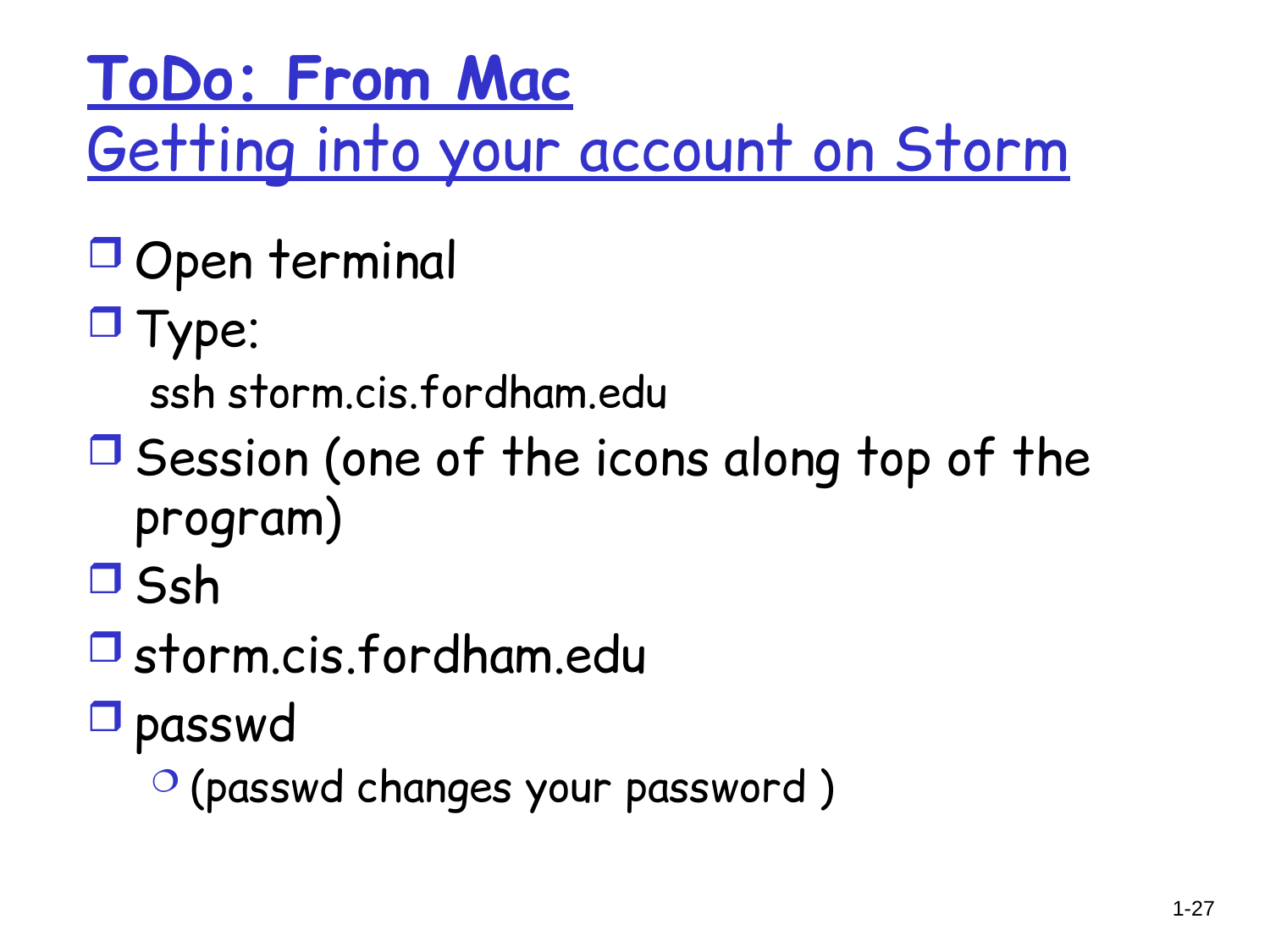

27
# ToDo: From Mac Getting into your account on Storm
Open terminal
Type:
ssh storm.cis.fordham.edu
Session (one of the icons along top of the program)
Ssh
storm.cis.fordham.edu
passwd
(passwd changes your password )